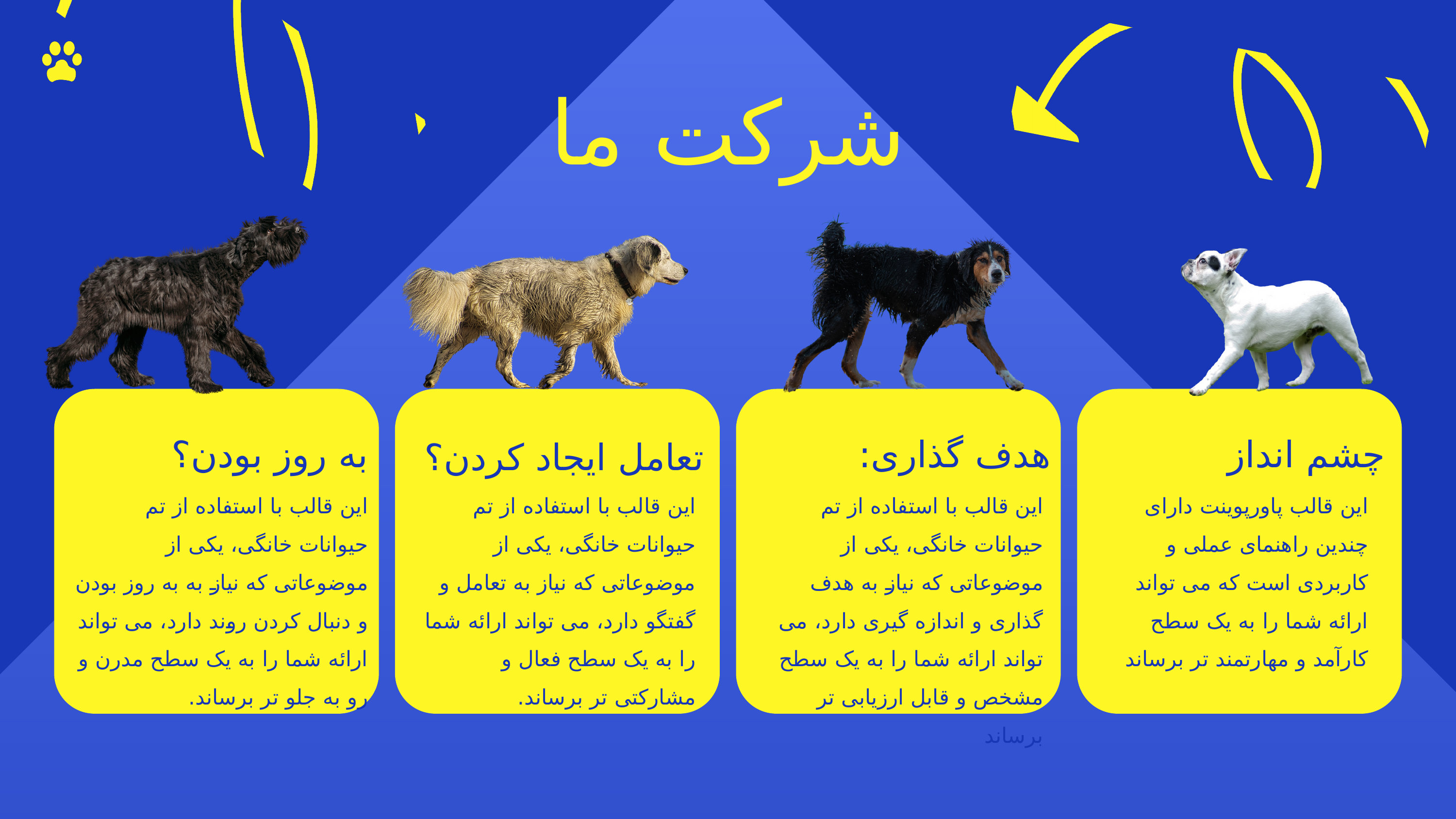

شرکت ما

به روز بودن؟
هدف گذاری:
چشم انداز
تعامل ایجاد کردن؟
این قالب با استفاده از تم حیوانات خانگی، یکی از موضوعاتی که نیاز به به روز بودن و دنبال کردن روند دارد، می تواند ارائه شما را به یک سطح مدرن و رو به جلو تر برساند.
این قالب با استفاده از تم حیوانات خانگی، یکی از موضوعاتی که نیاز به تعامل و گفتگو دارد، می تواند ارائه شما را به یک سطح فعال و مشارکتی تر برساند.
این قالب با استفاده از تم حیوانات خانگی، یکی از موضوعاتی که نیاز به هدف گذاری و اندازه گیری دارد، می تواند ارائه شما را به یک سطح مشخص و قابل ارزیابی تر برساند
این قالب پاورپوینت دارای چندین راهنمای عملی و کاربردی است که می تواند ارائه شما را به یک سطح کارآمد و مهارتمند تر برساند